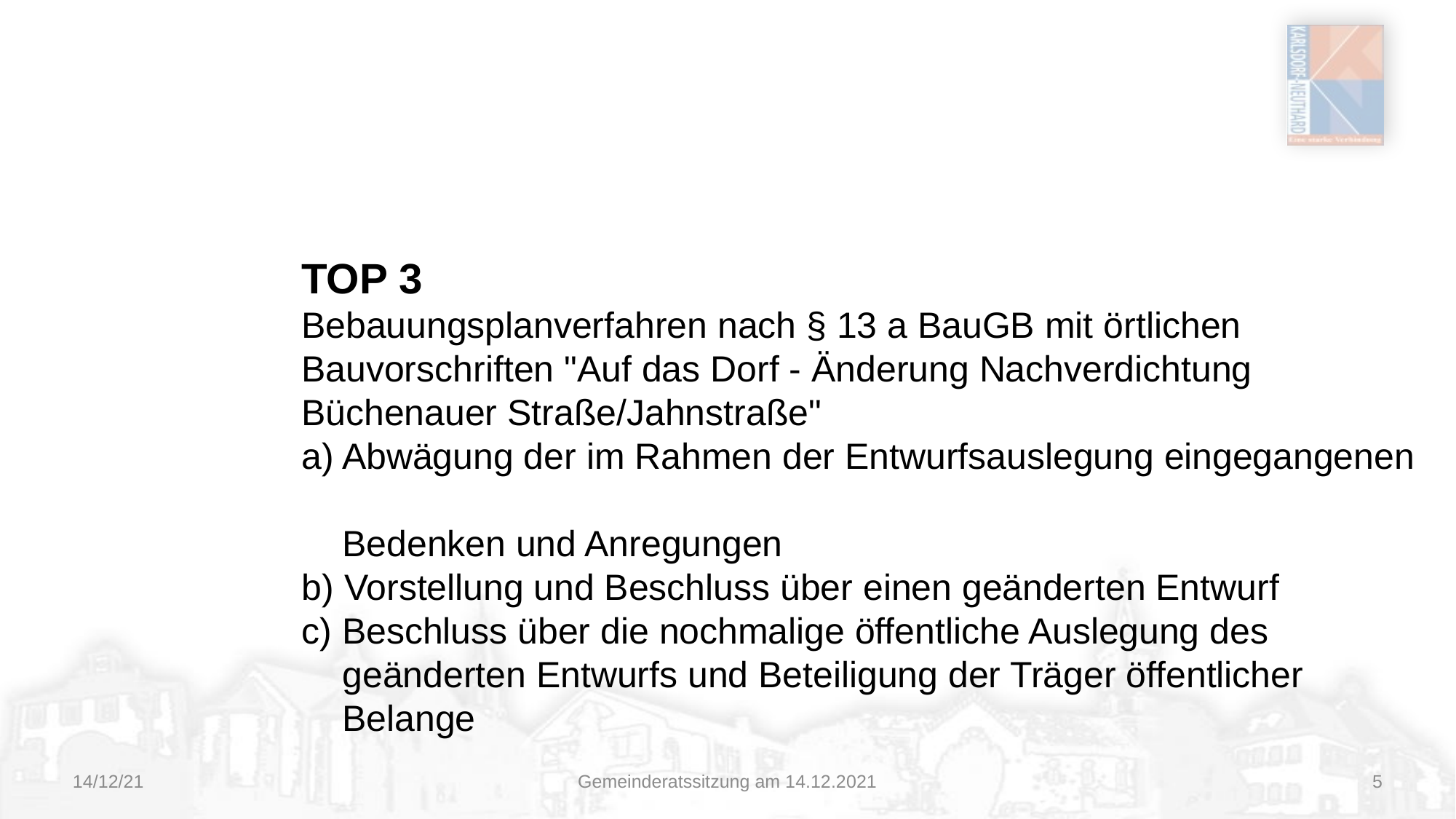

TOP 3
Bebauungsplanverfahren nach § 13 a BauGB mit örtlichen Bauvorschriften "Auf das Dorf - Änderung Nachverdichtung Büchenauer Straße/Jahnstraße"
a) Abwägung der im Rahmen der Entwurfsauslegung eingegangenen
    Bedenken und Anregungen
b) Vorstellung und Beschluss über einen geänderten Entwurf
c) Beschluss über die nochmalige öffentliche Auslegung des
    geänderten Entwurfs und Beteiligung der Träger öffentlicher
    Belange

14/12/21
Gemeinderatssitzung am 14.12.2021
5